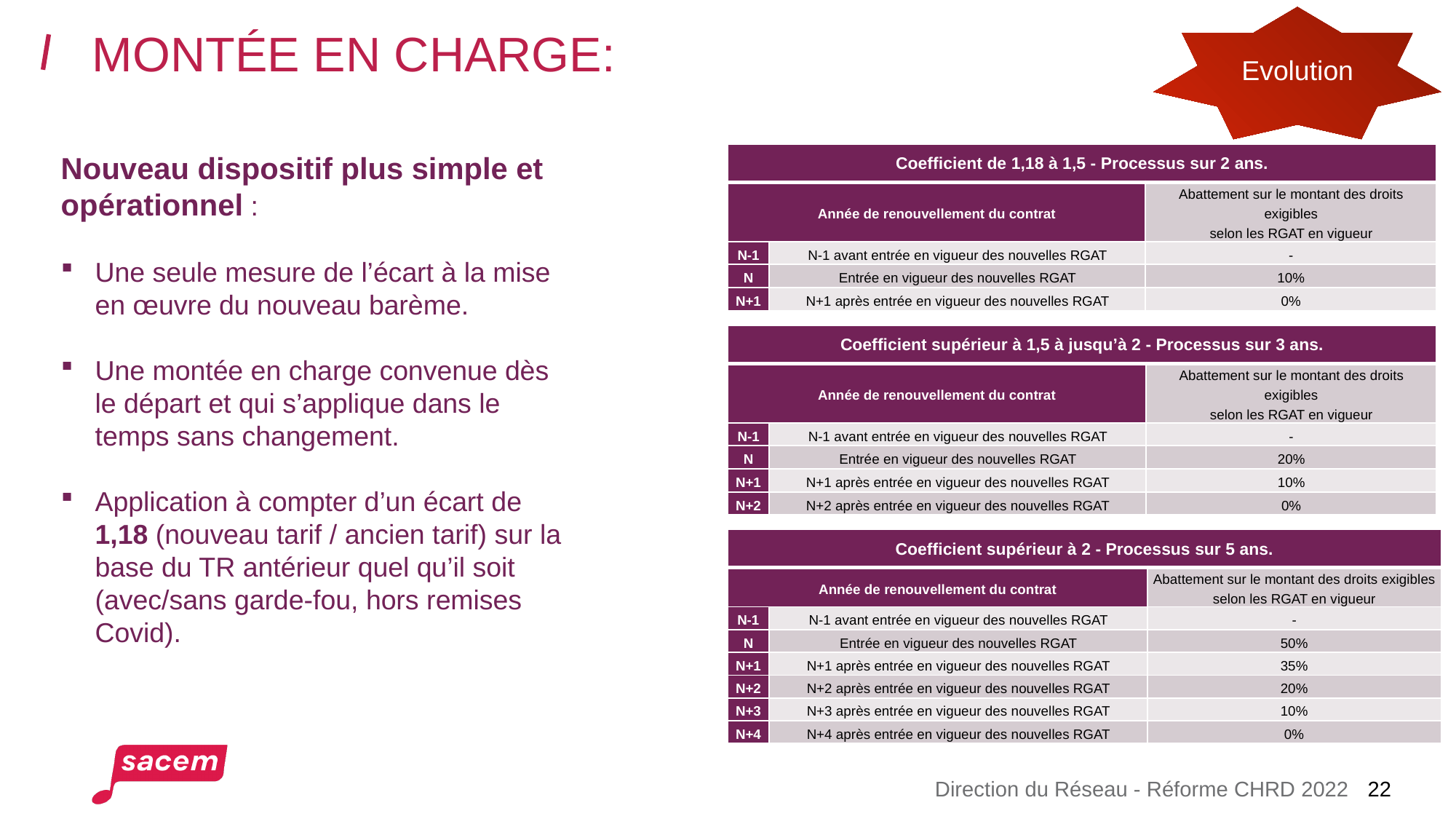

Evolution
# Montée en charge:
Nouveau dispositif plus simple et opérationnel :

Une seule mesure de l’écart à la mise en œuvre du nouveau barème.

Une montée en charge convenue dès le départ et qui s’applique dans le temps sans changement.

Application à compter d’un écart de 1,18 (nouveau tarif / ancien tarif) sur la base du TR antérieur quel qu’il soit (avec/sans garde-fou, hors remises Covid).
| Coefficient de 1,18 à 1,5 - Processus sur 2 ans. |  |  |
| --- | --- | --- |
| Année de renouvellement du contrat |  | Abattement sur le montant des droits exigibles selon les RGAT en vigueur |
| N-1 | N-1 avant entrée en vigueur des nouvelles RGAT | - |
| N | Entrée en vigueur des nouvelles RGAT | 10% |
| N+1 | N+1 après entrée en vigueur des nouvelles RGAT | 0% |
| Coefficient supérieur à 1,5 à jusqu’à 2 - Processus sur 3 ans. |  |  |
| --- | --- | --- |
| Année de renouvellement du contrat |  | Abattement sur le montant des droits exigibles selon les RGAT en vigueur |
| N-1 | N-1 avant entrée en vigueur des nouvelles RGAT | - |
| N | Entrée en vigueur des nouvelles RGAT | 20% |
| N+1 | N+1 après entrée en vigueur des nouvelles RGAT | 10% |
| N+2 | N+2 après entrée en vigueur des nouvelles RGAT | 0% |
| Coefficient supérieur à 2 - Processus sur 5 ans. |  |  |
| --- | --- | --- |
| Année de renouvellement du contrat |  | Abattement sur le montant des droits exigibles selon les RGAT en vigueur |
| N-1 | N-1 avant entrée en vigueur des nouvelles RGAT | - |
| N | Entrée en vigueur des nouvelles RGAT | 50% |
| N+1 | N+1 après entrée en vigueur des nouvelles RGAT | 35% |
| N+2 | N+2 après entrée en vigueur des nouvelles RGAT | 20% |
| N+3 | N+3 après entrée en vigueur des nouvelles RGAT | 10% |
| N+4 | N+4 après entrée en vigueur des nouvelles RGAT | 0% |
Direction du Réseau - Réforme CHRD 2022
22